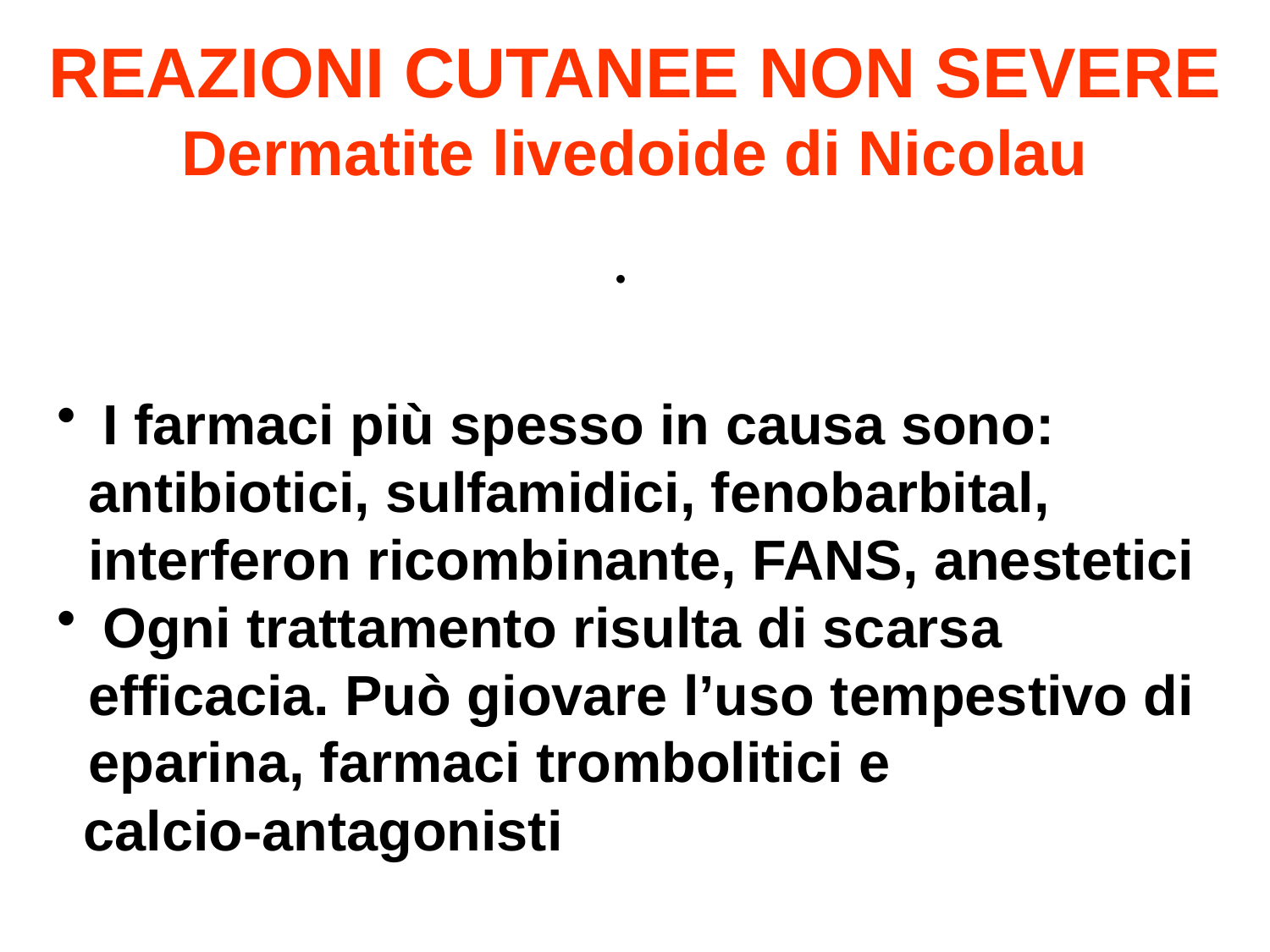

REAZIONI CUTANEE NON SEVERE
Dermatite livedoide di Nicolau

 I farmaci più spesso in causa sono:
  antibiotici, sulfamidici, fenobarbital,
  interferon ricombinante, FANS, anestetici
 Ogni trattamento risulta di scarsa
  efficacia. Può giovare l’uso tempestivo di
  eparina, farmaci trombolitici e
   calcio-antagonisti